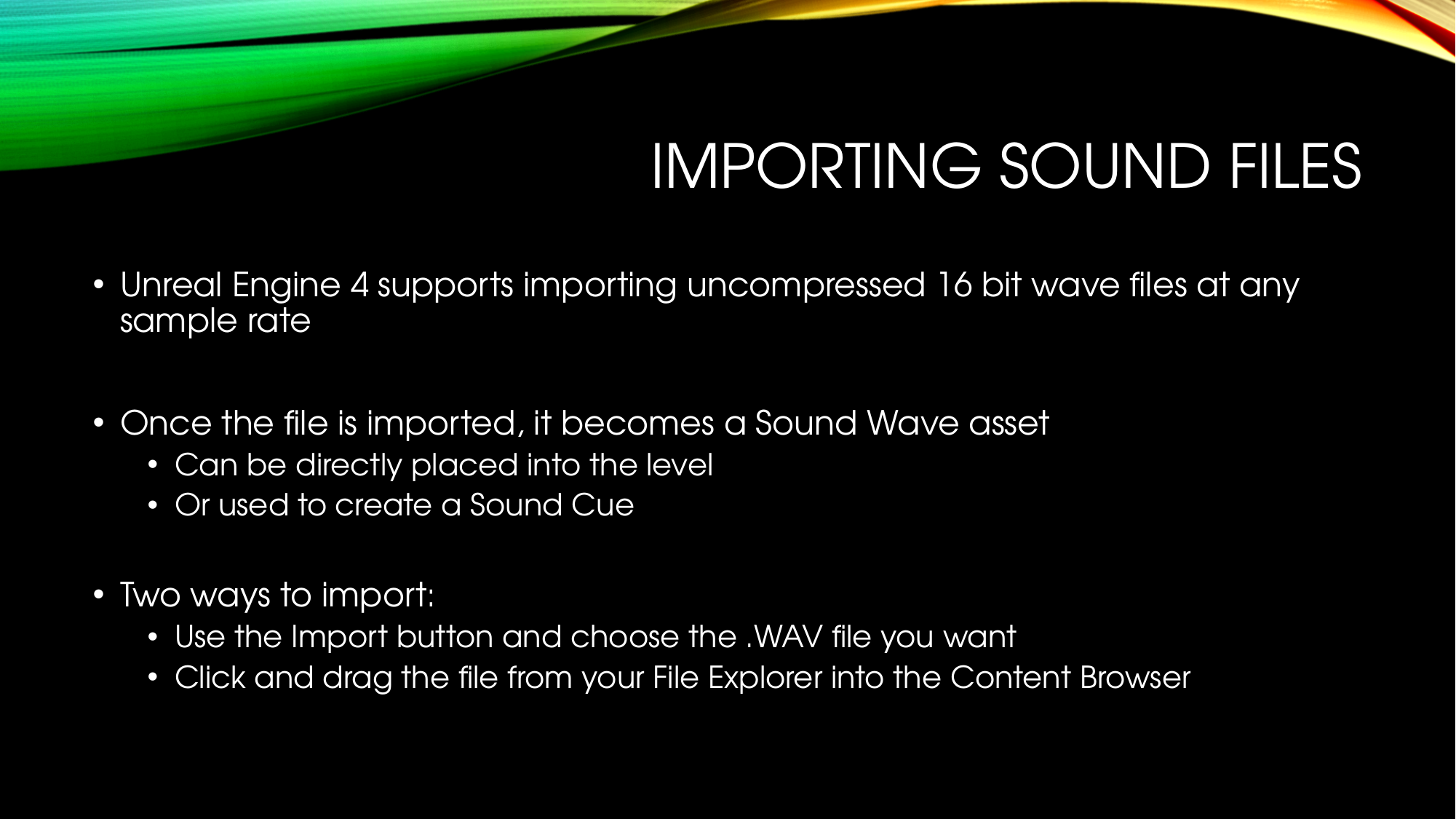

# Importing sound Files
Unreal Engine 4 supports importing uncompressed 16 bit wave files at any sample rate

Once the file is imported, it becomes a Sound Wave asset
Can be directly placed into the level
Or used to create a Sound Cue

Two ways to import:
Use the Import button and choose the .WAV file you want
Click and drag the file from your File Explorer into the Content Browser